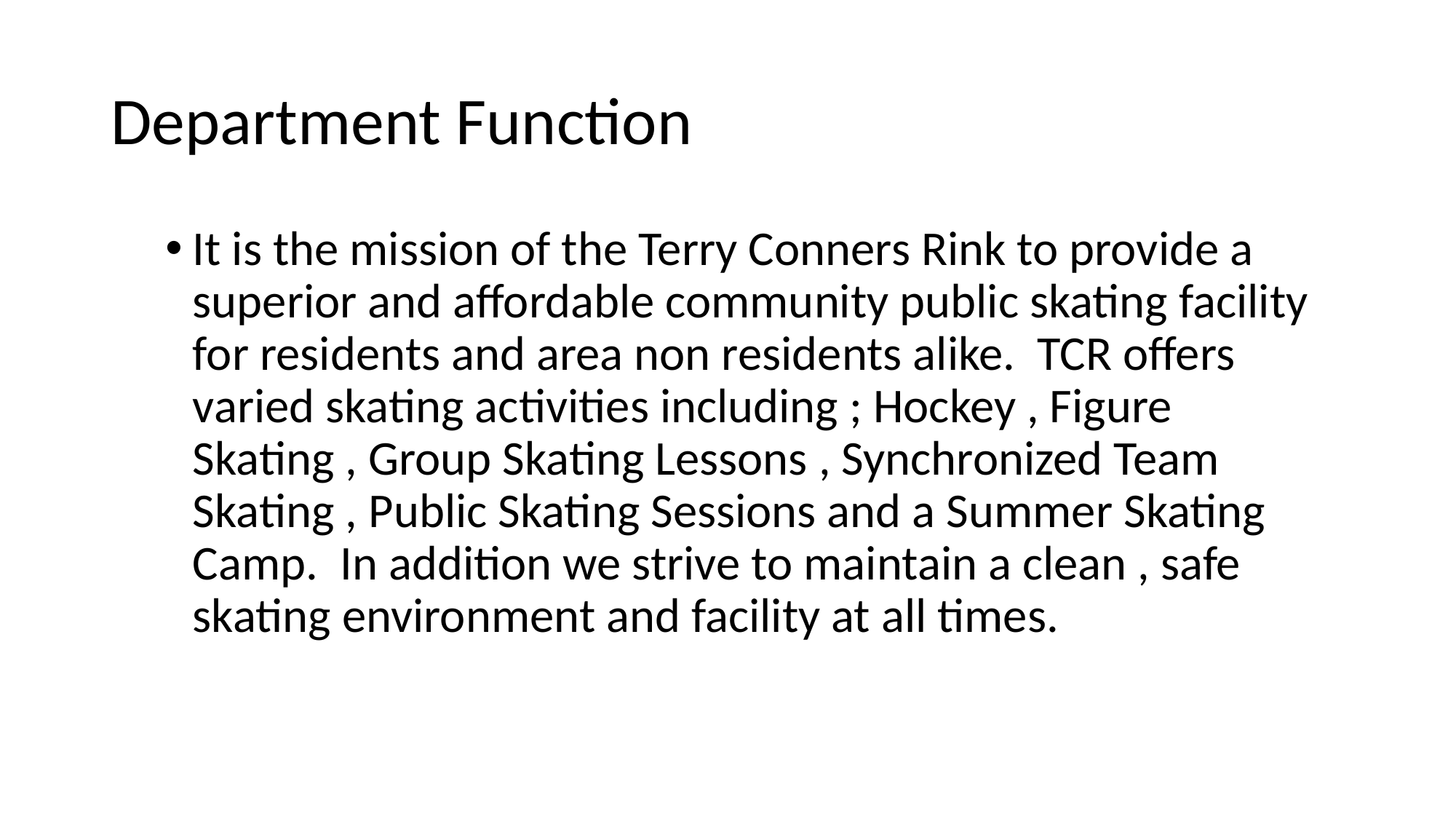

# Department Function
It is the mission of the Terry Conners Rink to provide a superior and affordable community public skating facility for residents and area non residents alike.  TCR offers varied skating activities including ; Hockey , Figure Skating , Group Skating Lessons , Synchronized Team Skating , Public Skating Sessions and a Summer Skating Camp.  In addition we strive to maintain a clean , safe skating environment and facility at all times.